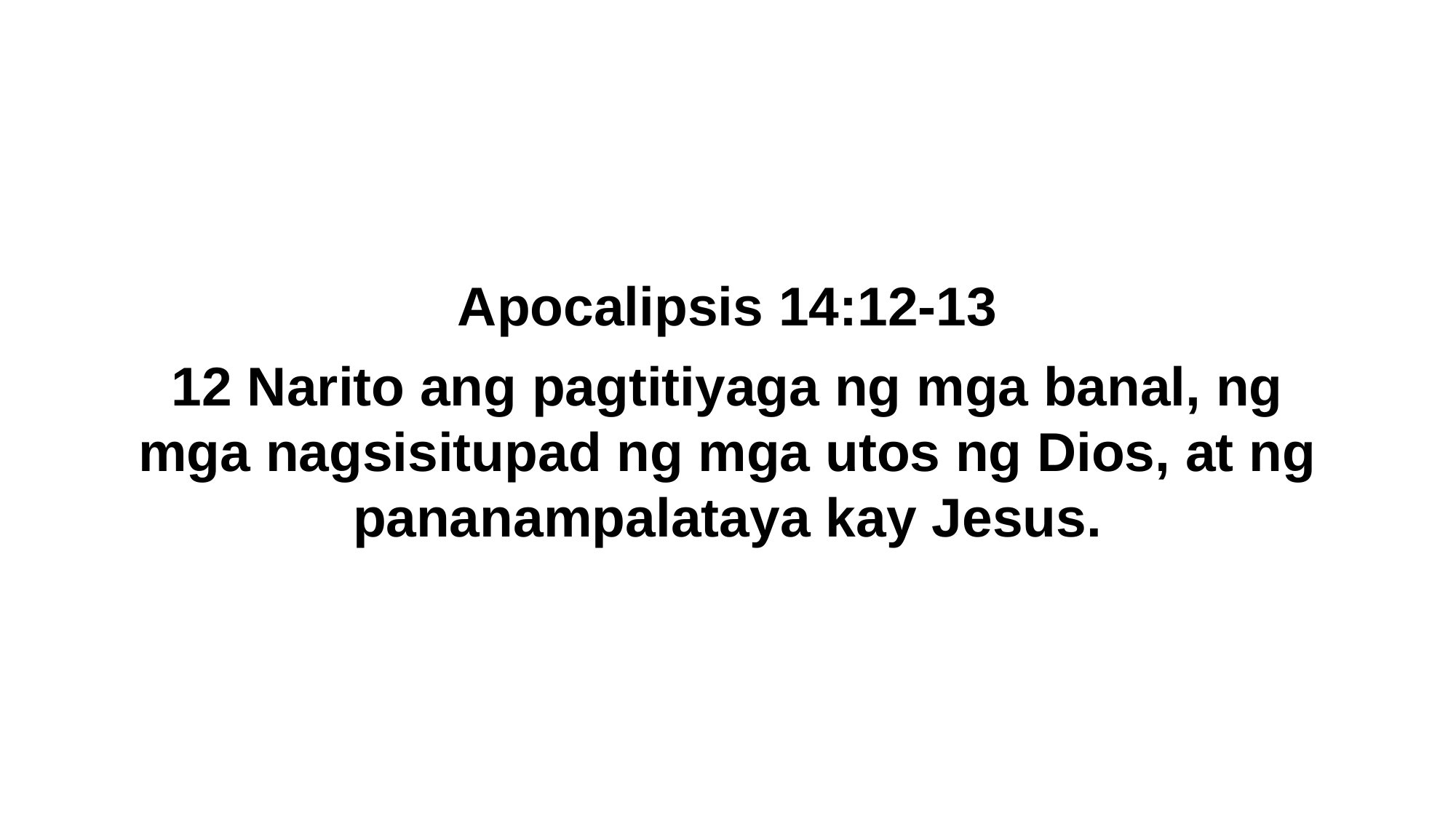

Apocalipsis 14:12-13
12 Narito ang pagtitiyaga ng mga banal, ng mga nagsisitupad ng mga utos ng Dios, at ng pananampalataya kay Jesus.